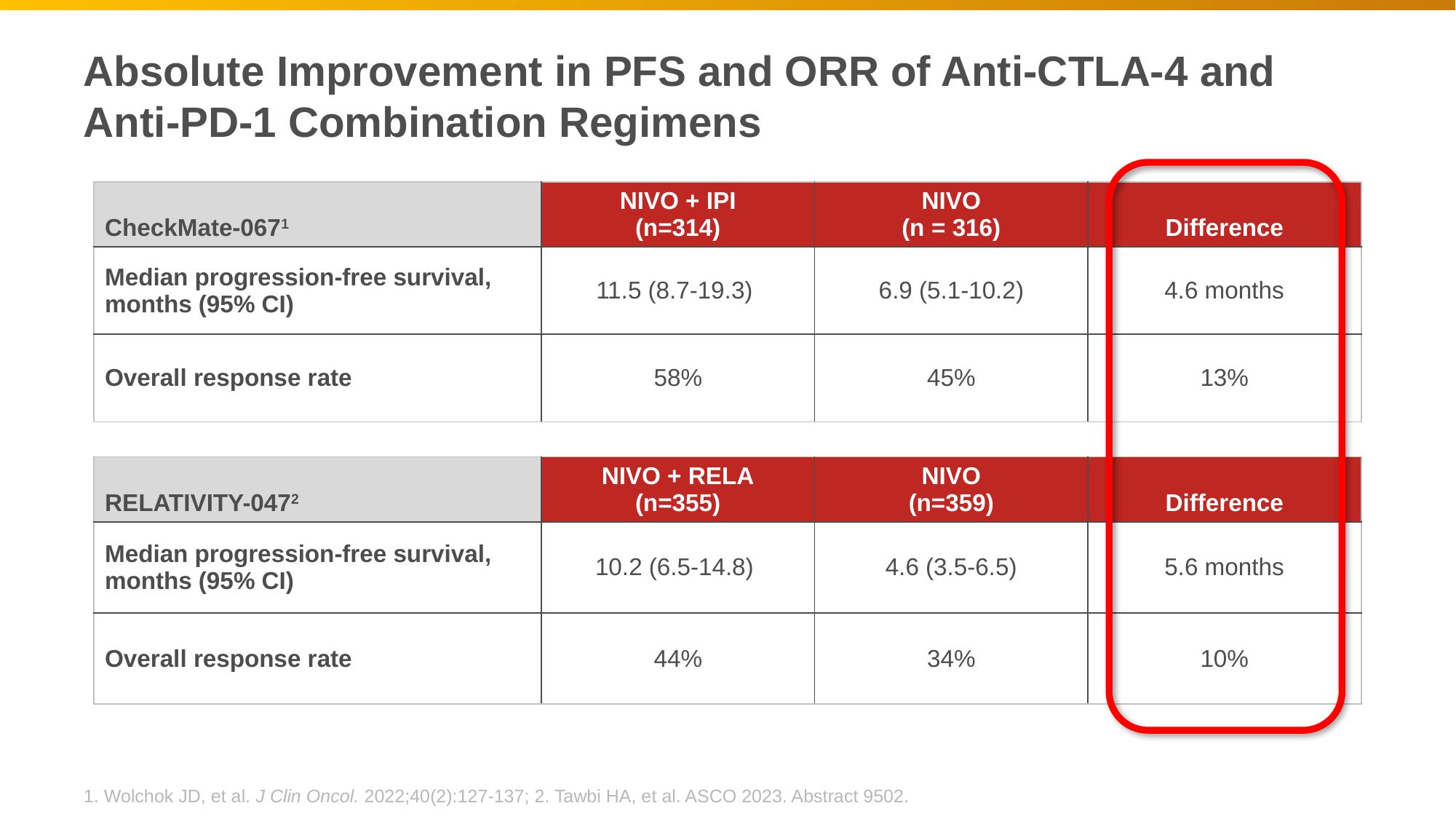

# Absolute Improvement in PFS and ORR of Anti-CTLA-4 and Anti-PD-1 Combination Regimens

| CheckMate-0671 | NIVO + IPI (n=314) | NIVO (n = 316) | Difference |
| --- | --- | --- | --- |
| Median progression-free survival, months (95% CI) | 11.5 (8.7-19.3) | 6.9 (5.1-10.2) | 4.6 months |
| Overall response rate | 58% | 45% | 13% |
| RELATIVITY-0472 | NIVO + RELA (n=355) | NIVO (n=359) | Difference |
| --- | --- | --- | --- |
| Median progression-free survival, months (95% CI) | 10.2 (6.5-14.8) | 4.6 (3.5-6.5) | 5.6 months |
| Overall response rate | 44% | 34% | 10% |
1. Wolchok JD, et al. J Clin Oncol. 2022;40(2):127-137; 2. Tawbi HA, et al. ASCO 2023. Abstract 9502.